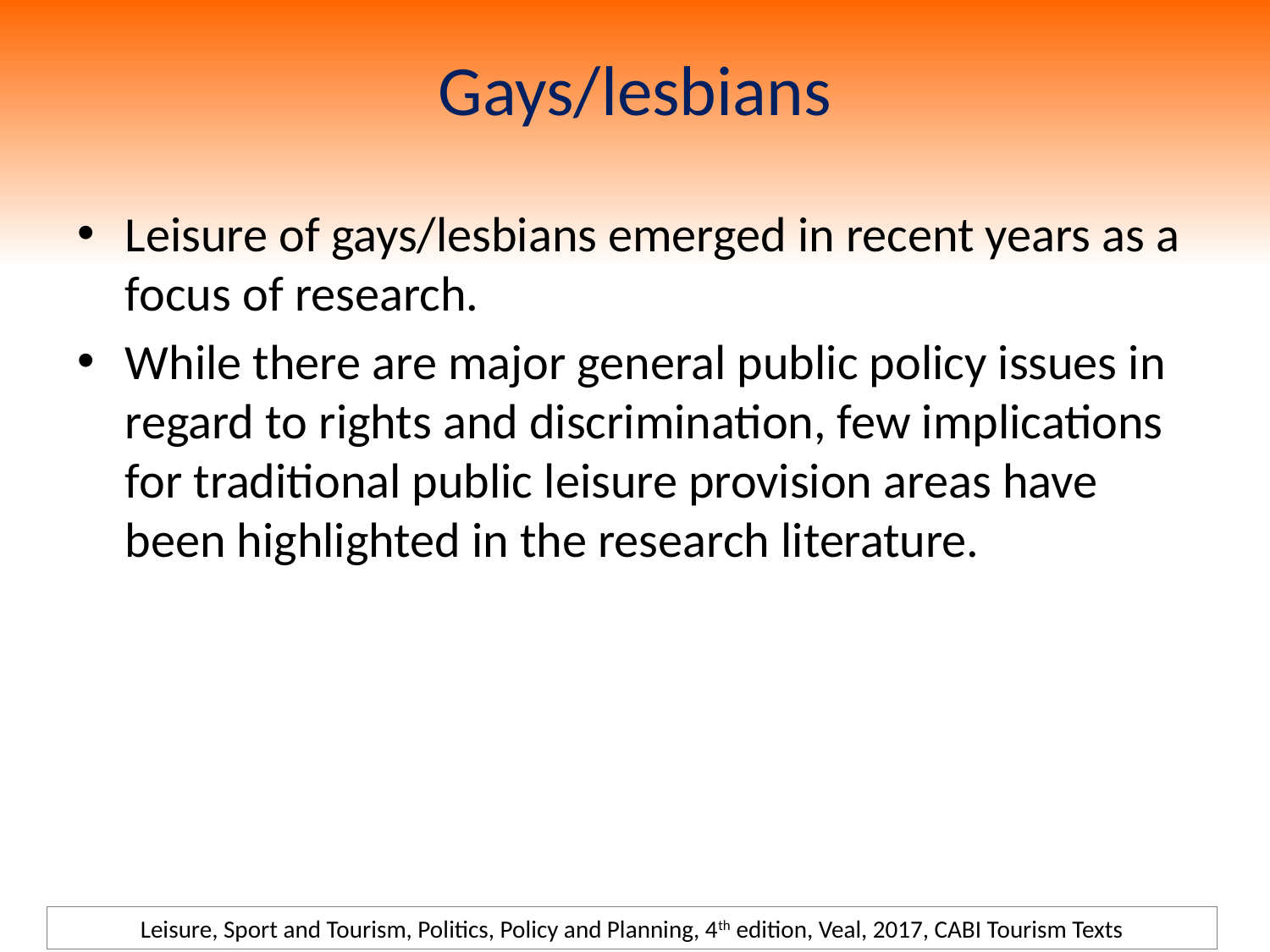

# Gays/lesbians
Leisure of gays/lesbians emerged in recent years as a focus of research.
While there are major general public policy issues in regard to rights and discrimination, few implications for traditional public leisure provision areas have been highlighted in the research literature.
Leisure, Sport and Tourism, Politics, Policy and Planning, 4th edition, Veal, 2017, CABI Tourism Texts